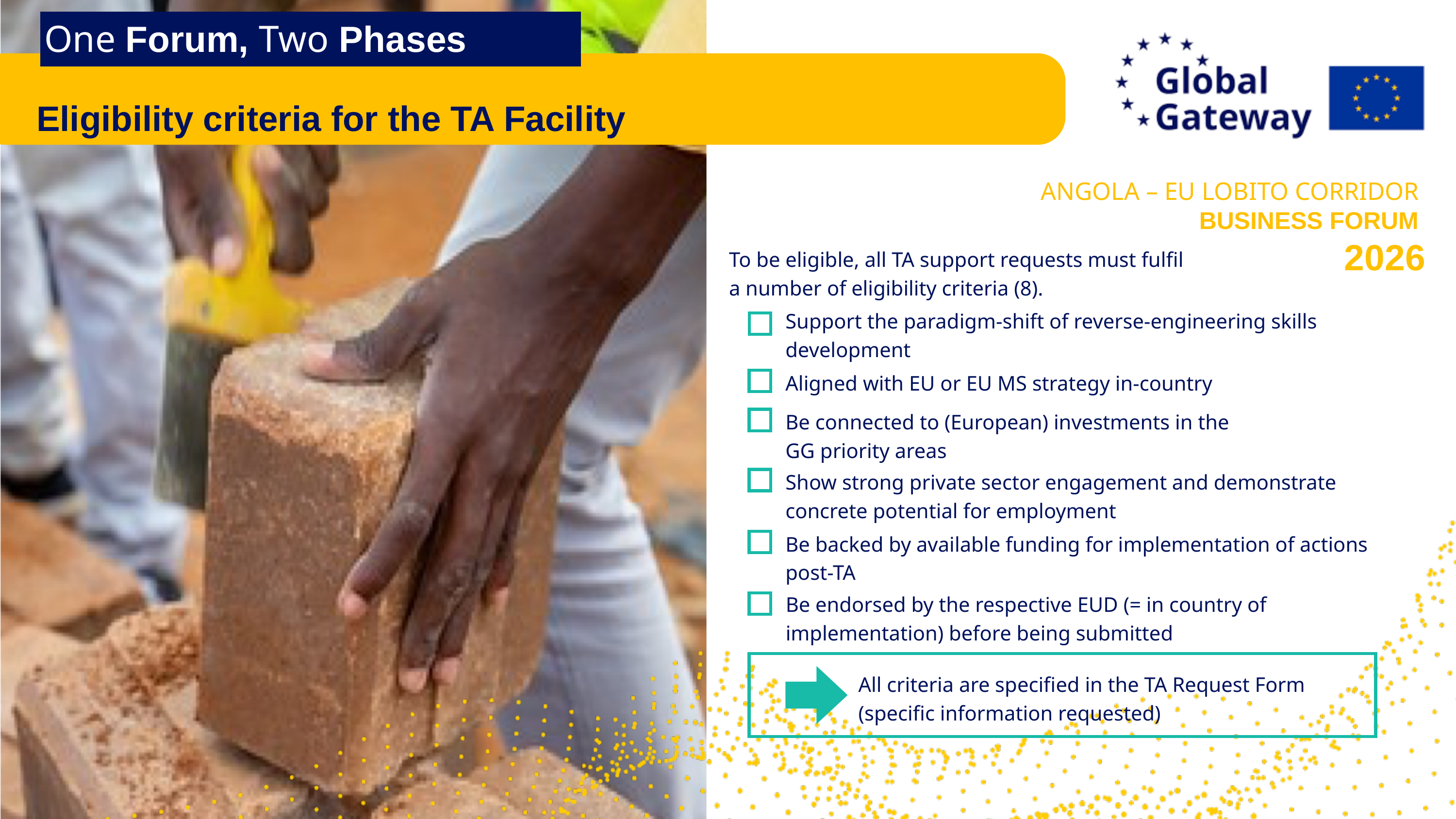

One Forum, Two Phases

Eligibility criteria for the TA Facility​

ANGOLA – EU LOBITO CORRIDOR
BUSINESS FORUM
2026
To be eligible, all TA support requests must fulfil a number of eligibility criteria (8).
Support the paradigm-shift of reverse-engineering skills development​​

Aligned with EU or EU MS strategy in-country​

Be connected to (European) investments in the GG priority areas​

Show strong private sector engagement and demonstrate concrete potential for employment ​

Be backed by available funding for implementation of actions post-TA​​

Be endorsed by the respective EUD (= in country of implementation) before being submitted​

All criteria are specified in the TA Request Form ​
(specific information requested)